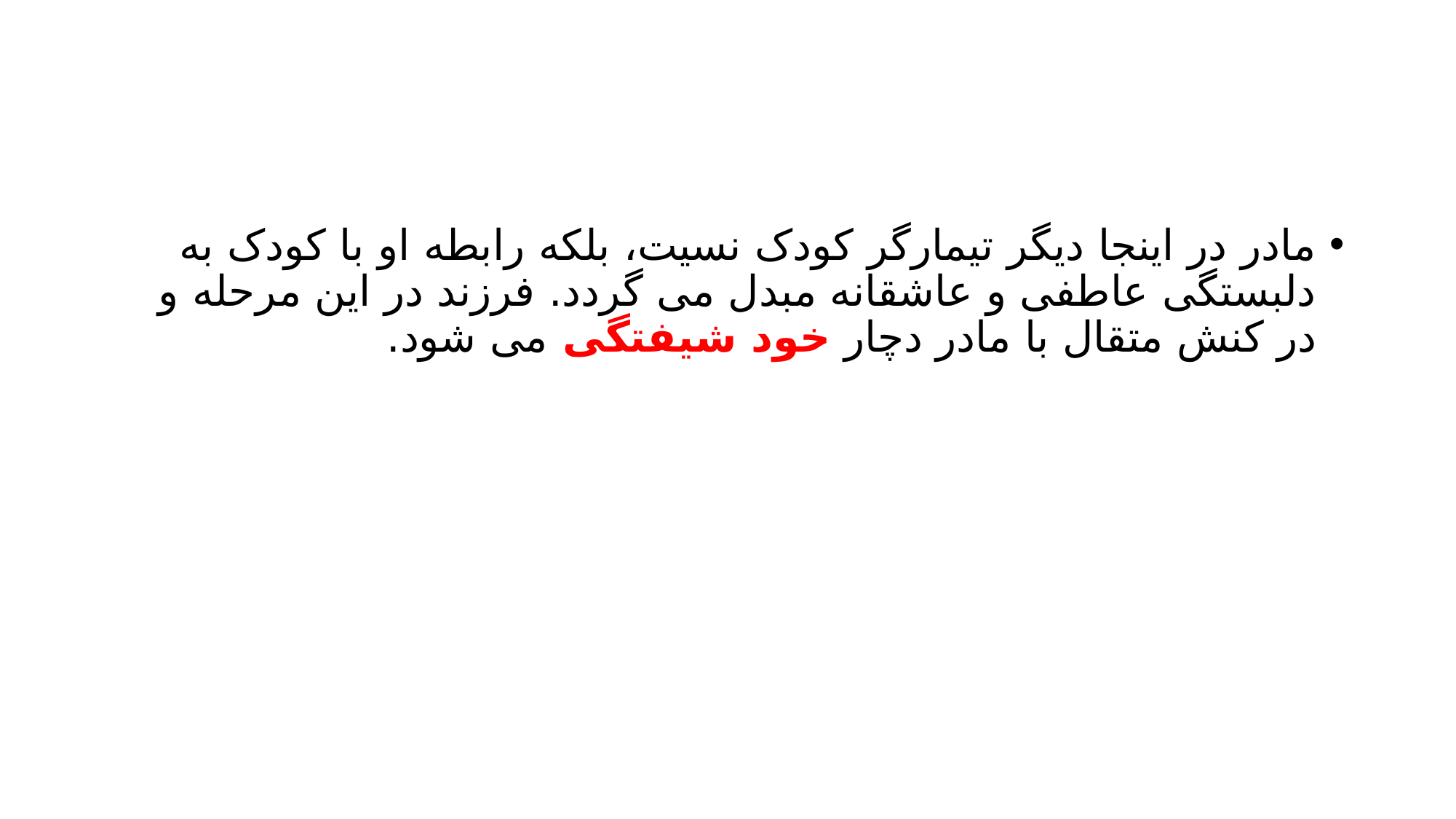

#
مادر در اینجا دیگر تیمارگر کودک نسیت، بلکه رابطه او با کودک به دلبستگی عاطفی و عاشقانه مبدل می گردد. فرزند در این مرحله و در کنش متقال با مادر دچار خود شیفتگی می شود.